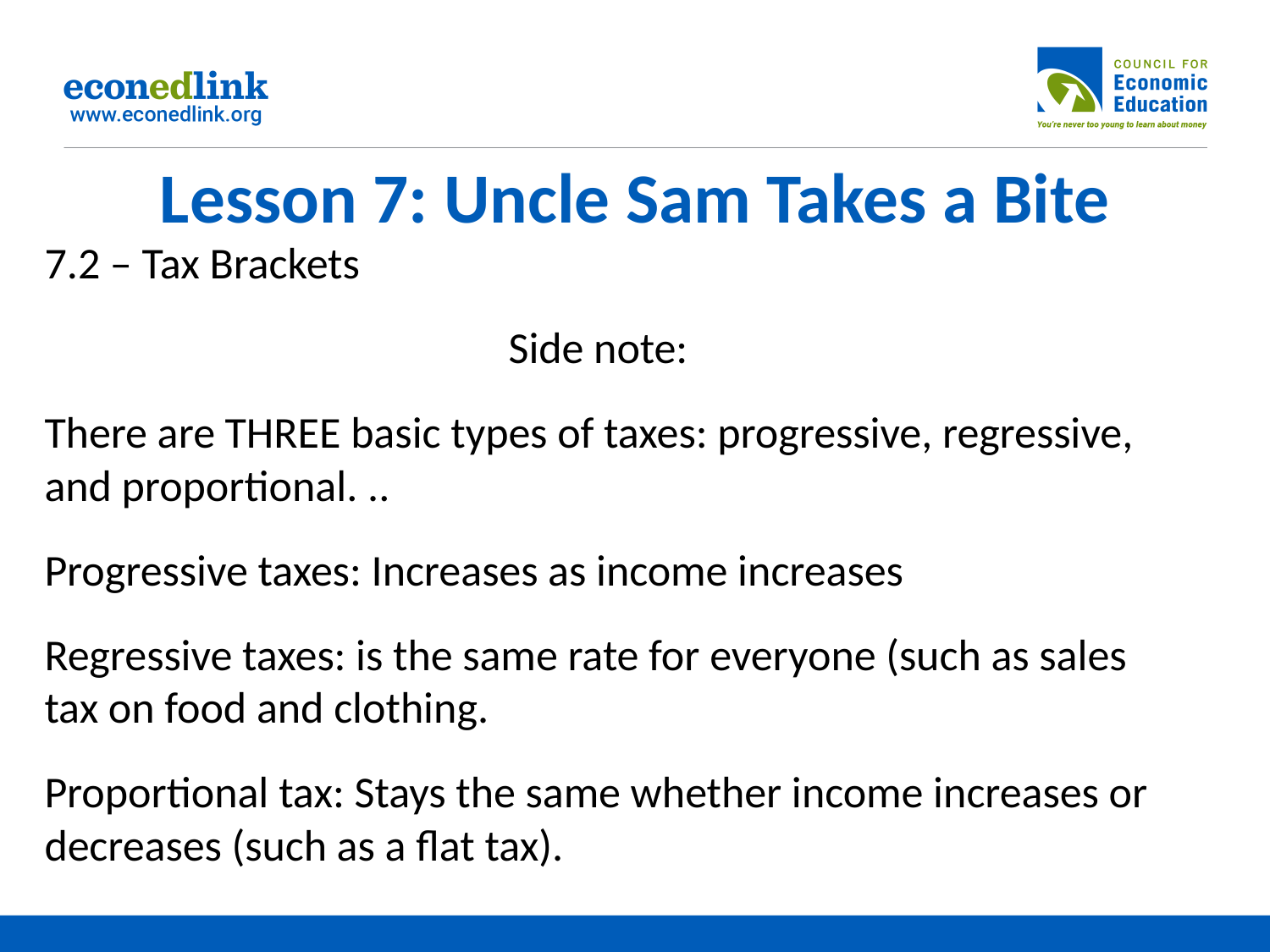

# Lesson 7: Uncle Sam Takes a Bite
7.2 – Tax Brackets
Side note:
There are THREE basic types of taxes: progressive, regressive, and proportional. ..
Progressive taxes: Increases as income increases
Regressive taxes: is the same rate for everyone (such as sales tax on food and clothing.
Proportional tax: Stays the same whether income increases or decreases (such as a flat tax).